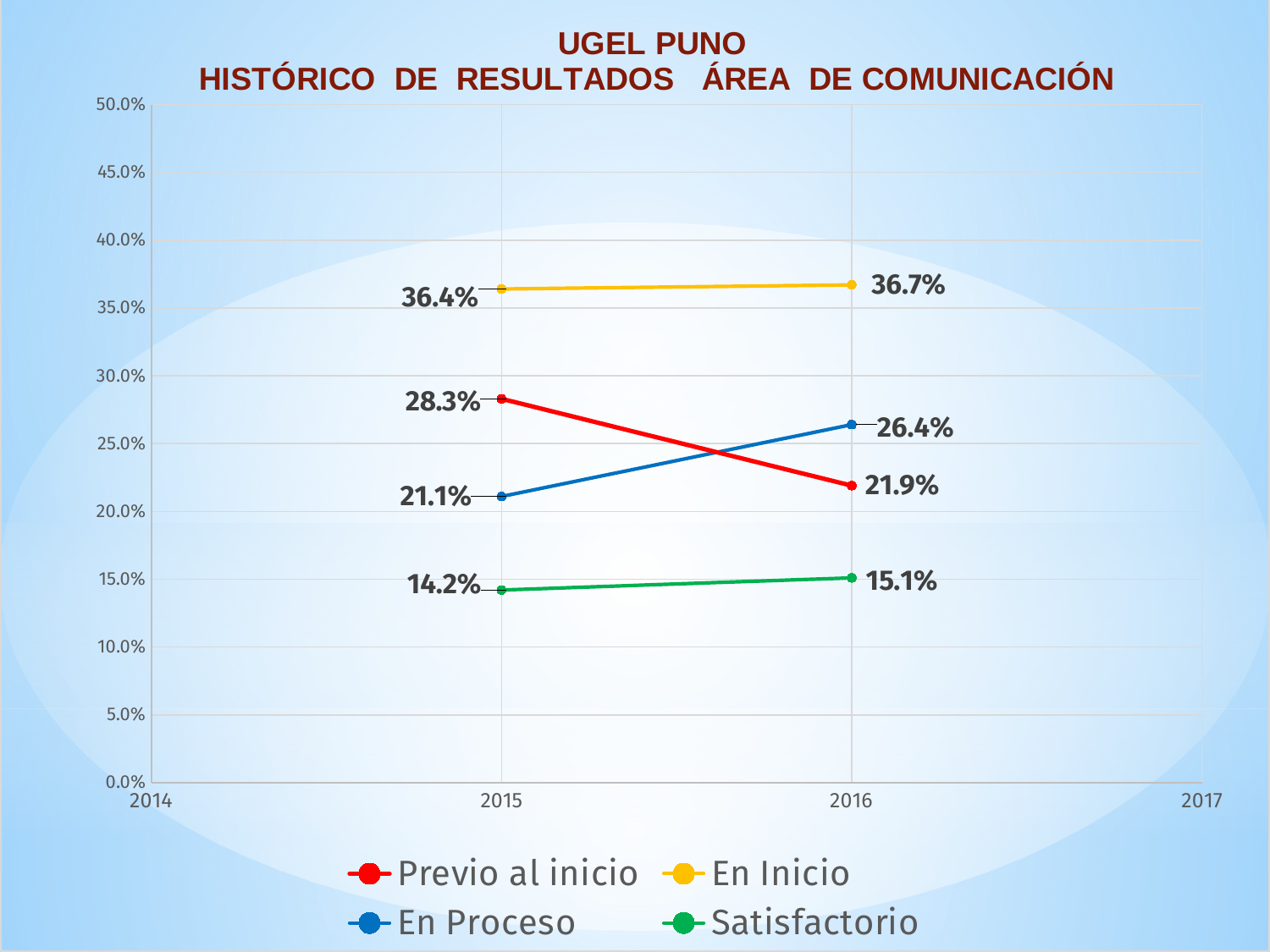

### Chart: UGEL PUNO
HISTÓRICO  DE  RESULTADOS   ÁREA  DE COMUNICACIÓN

| Category | Previo al inicio | En Inicio | En Proceso | Satisfactorio |
|---|---|---|---|---|